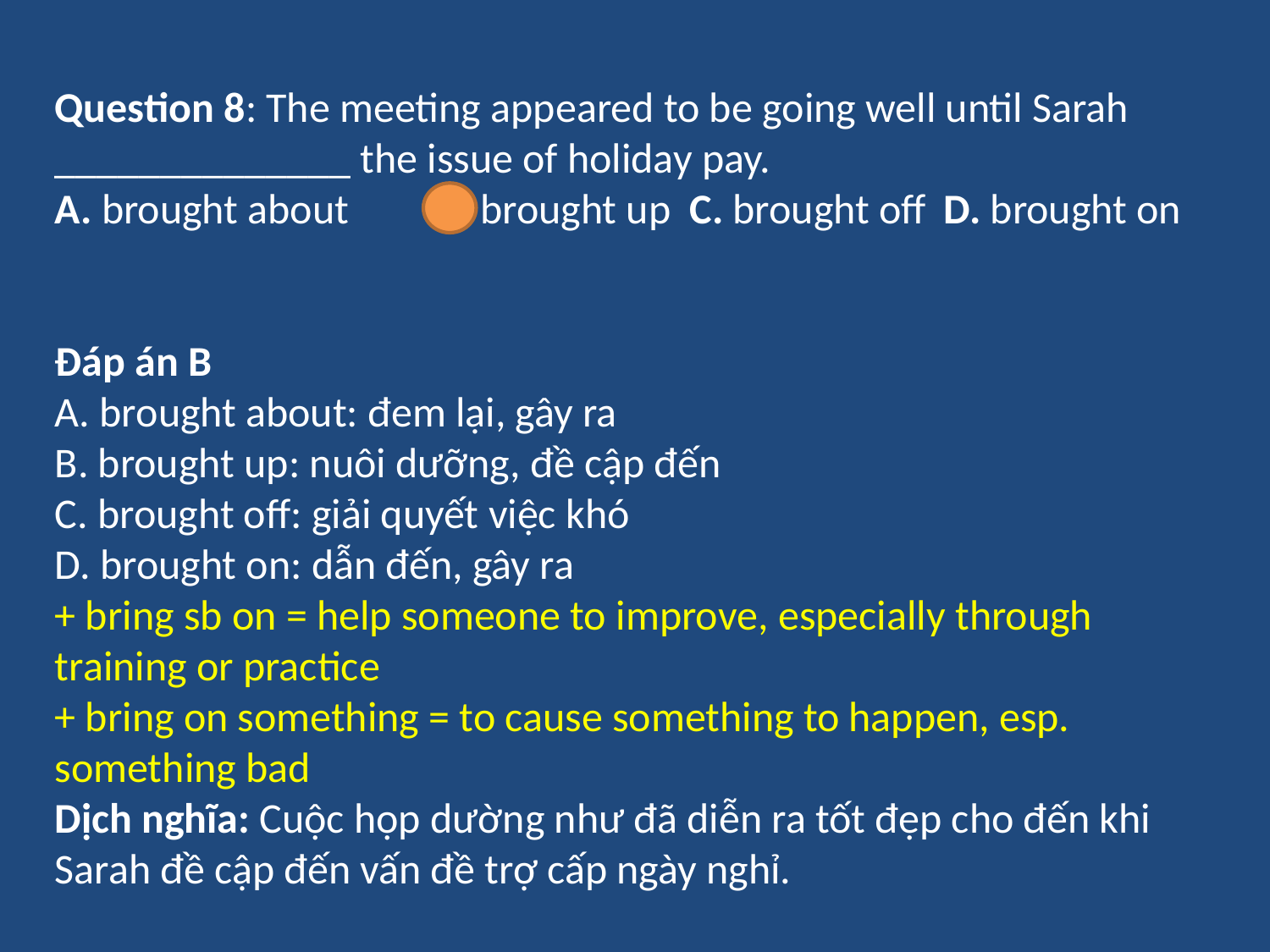

Question 8: The meeting appeared to be going well until Sarah ______________ the issue of holiday pay.
A. brought about	B. brought up	C. brought off	D. brought on

Đáp án B
A. brought about: đem lại, gây ra 
B. brought up: nuôi dưỡng, đề cập đến
C. brought off: giải quyết việc khó
D. brought on: dẫn đến, gây ra
+ bring sb on = help someone to improve, especially through training or practice
+ bring on something = to cause something to happen, esp. something bad
Dịch nghĩa: Cuộc họp dường như đã diễn ra tốt đẹp cho đến khi Sarah đề cập đến vấn đề trợ cấp ngày nghỉ.